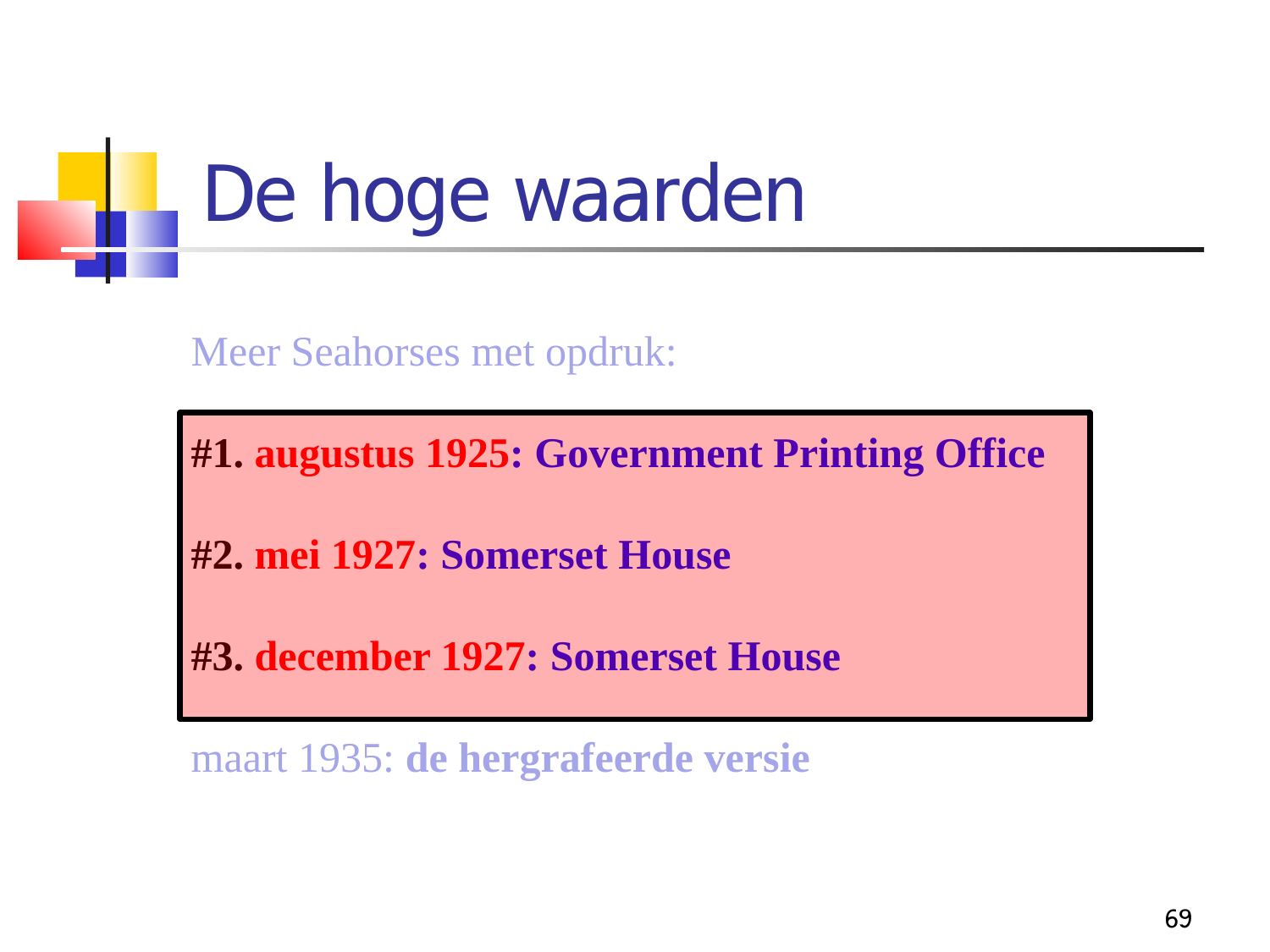

De hoge waarden
Meer Seahorses met opdruk:

#1. augustus 1925: Government Printing Office

#2. mei 1927: Somerset House

#3. december 1927: Somerset House

maart 1935: de hergrafeerde versie

69